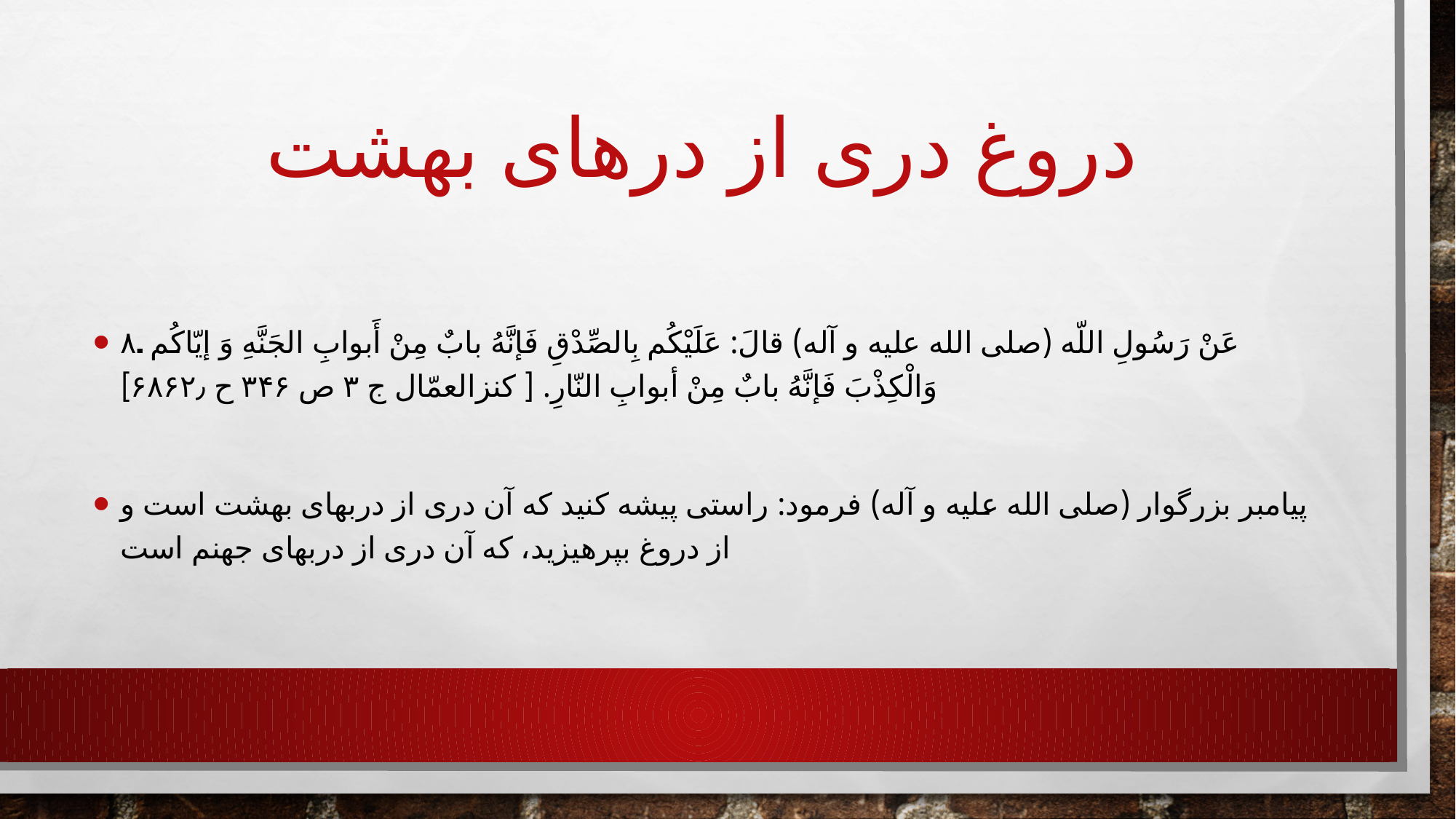

# دروغ دری از درهای بهشت

۸. عَنْ رَسُولِ اللّه (صلی الله علیه و آله) قالَ: عَلَیْکُم بِالصِّدْقِ فَإنَّهُ بابٌ مِنْ أَبوابِ الجَنَّهِ وَ إیّاکُم وَالْکِذْبَ فَإنَّهُ بابٌ مِنْ أبوابِ النّارِ. [ کنزالعمّال ج ۳ ص ۳۴۶ ح ۶۸۶۲٫]

پیامبر بزرگوار (صلی الله علیه و آله) فرمود: راستى پیشه کنید که آن درى از دربهاى بهشت است و از دروغ بپرهیزید، که آن درى از دربهاى جهنم است